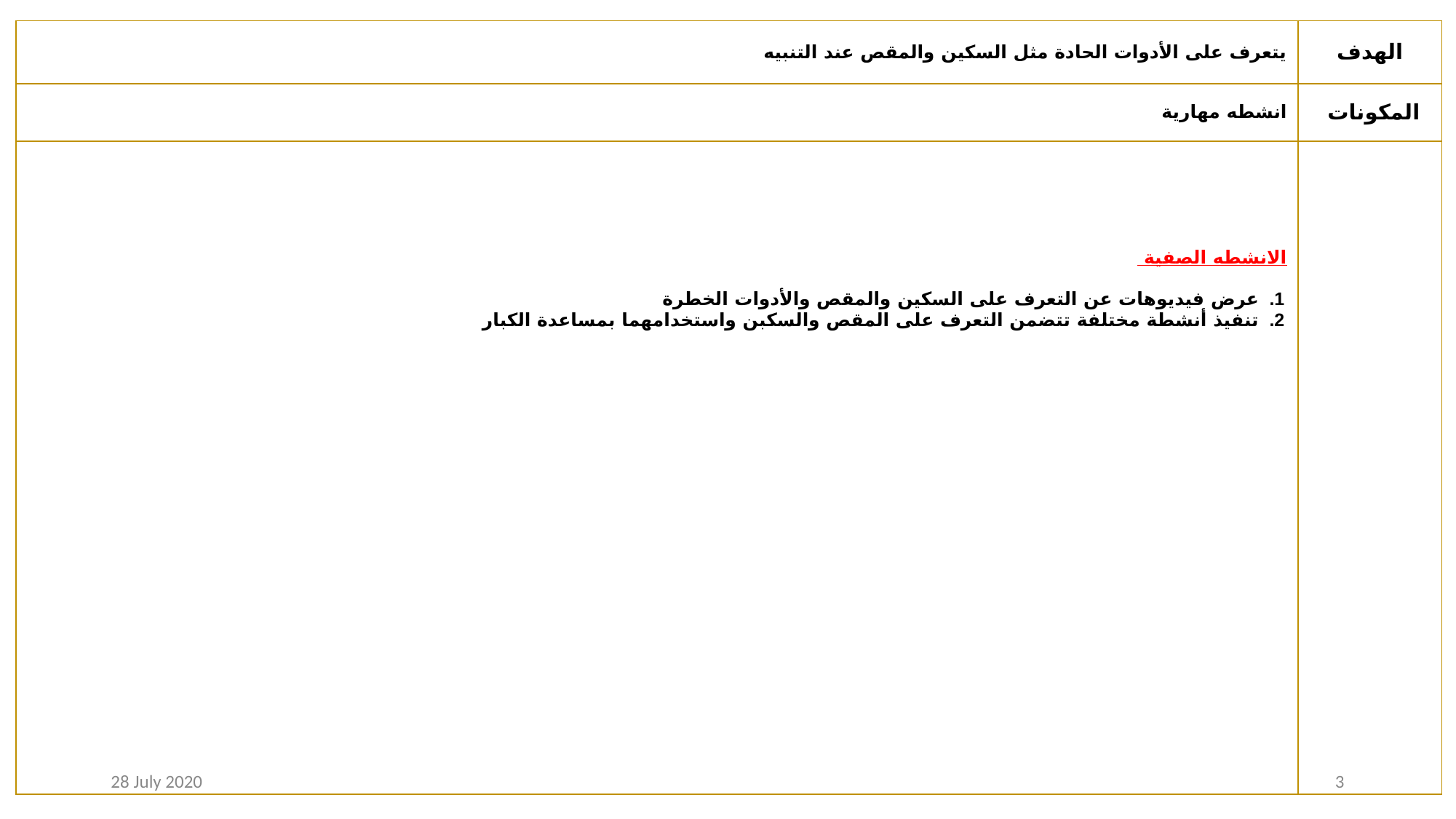

| يتعرف على الأدوات الحادة مثل السكين والمقص عند التنبيه | الهدف |
| --- | --- |
| انشطه مهارية | المكونات |
| الانشطه الصفية  عرض فيديوهات عن التعرف على السكين والمقص والأدوات الخطرة تنفيذ أنشطة مختلفة تتضمن التعرف على المقص والسكبن واستخدامهما بمساعدة الكبار |  |
28 July 2020
3